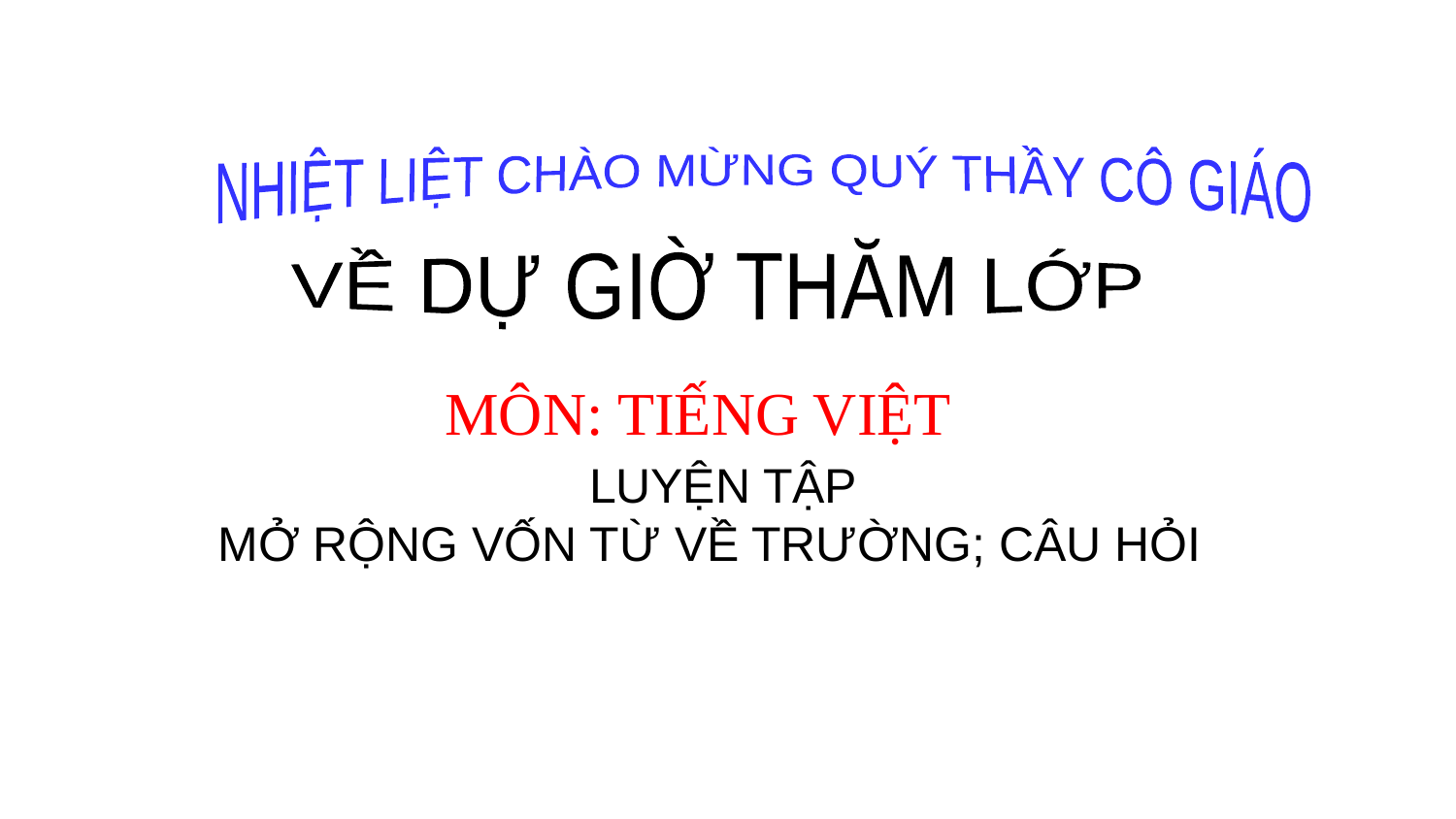

NHIỆT LIỆT CHÀO MỪNG QUÝ THẦY CÔ GIÁO
VỀ DỰ GIỜ THĂM LỚP
MÔN: TIẾNG VIỆT
LUYỆN TẬP
MỞ RỘNG VỐN TỪ VỀ TRƯỜNG; CÂU HỎI